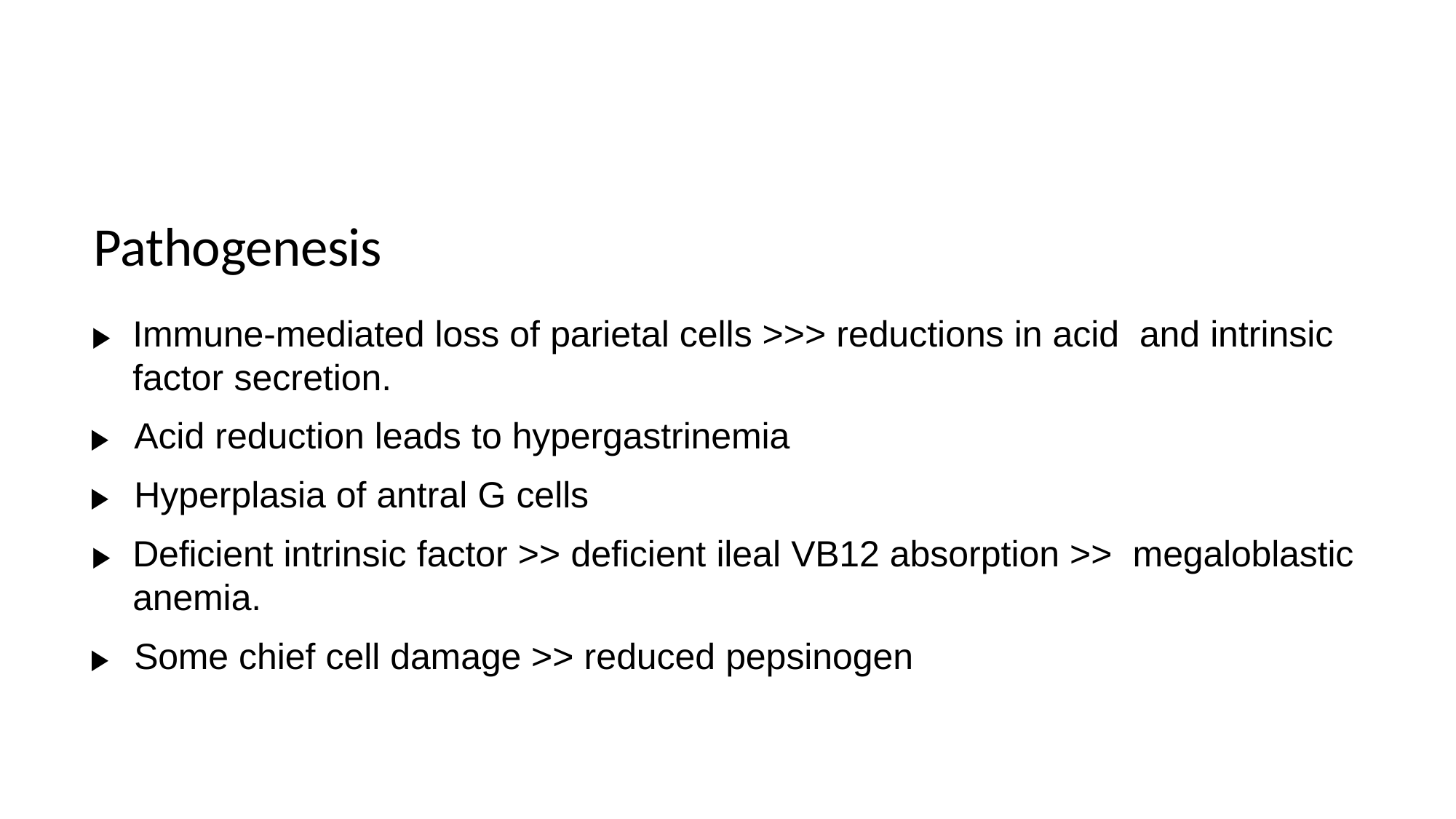

# Pathogenesis
▶	Immune-mediated loss of parietal cells >>> reductions in acid  and intrinsic factor secretion.
▶	Acid reduction leads to hypergastrinemia
▶	Hyperplasia of antral G cells
▶	Deficient intrinsic factor >> deficient ileal VB12 absorption >>  megaloblastic anemia.
▶	Some chief cell damage >> reduced pepsinogen